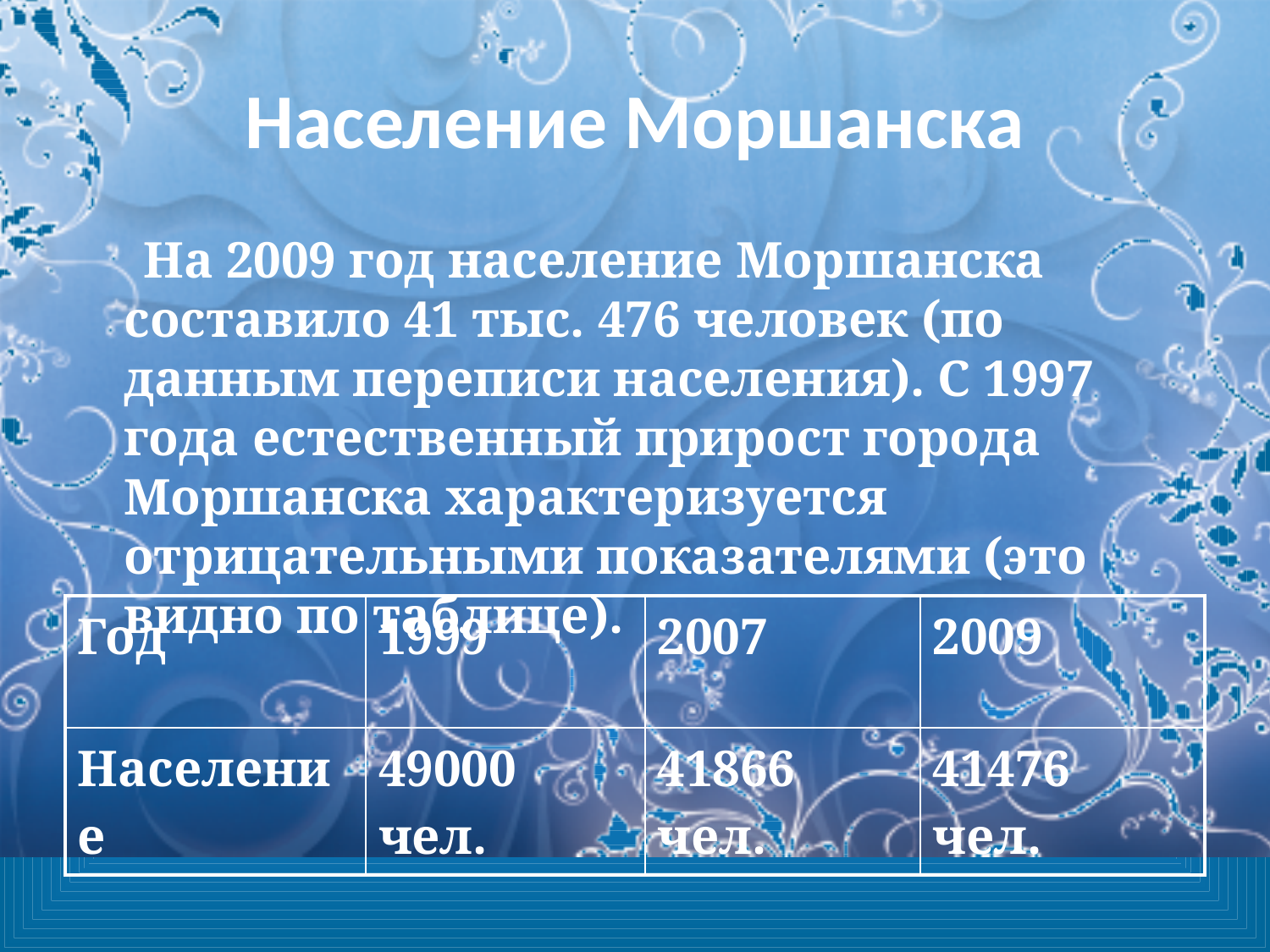

# Население Моршанска
      На 2009 год население Моршанска составило 41 тыс. 476 человек (по данным переписи населения). С 1997 года естественный прирост города Моршанска характеризуется отрицательными показателями (это видно по таблице).

| Год | 1999 | 2007 | 2009 |
| --- | --- | --- | --- |
| Население | 49000 чел. | 41866 чел. | 41476 чел. |